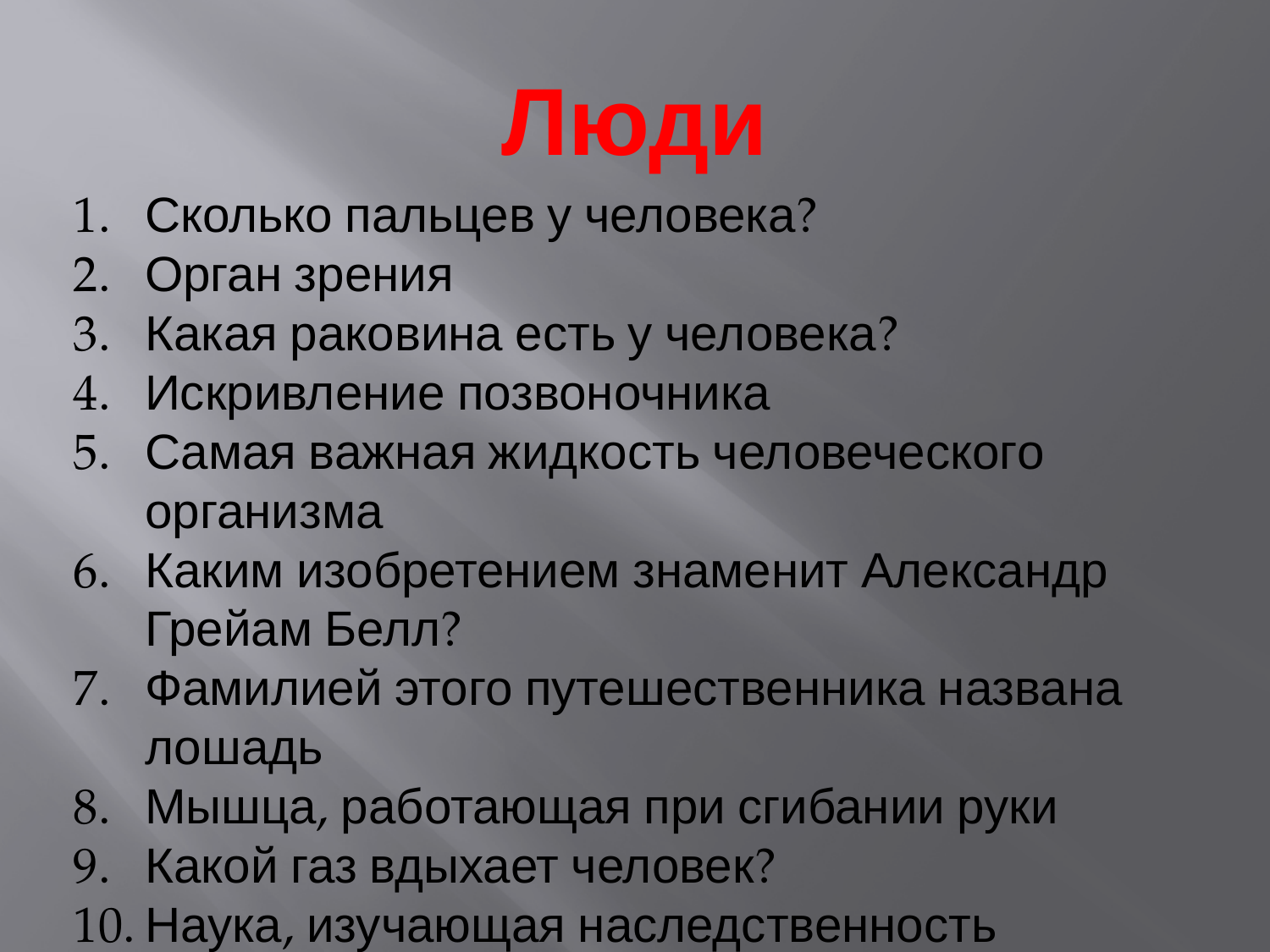

# Люди
Сколько пальцев у человека?
Орган зрения
Какая раковина есть у человека?
Искривление позвоночника
Самая важная жидкость человеческого организма
Каким изобретением знаменит Александр Грейам Белл?
Фамилией этого путешественника названа лошадь
Мышца, работающая при сгибании руки
Какой газ вдыхает человек?
Наука, изучающая наследственность
Где находится орган вкуса у человека?